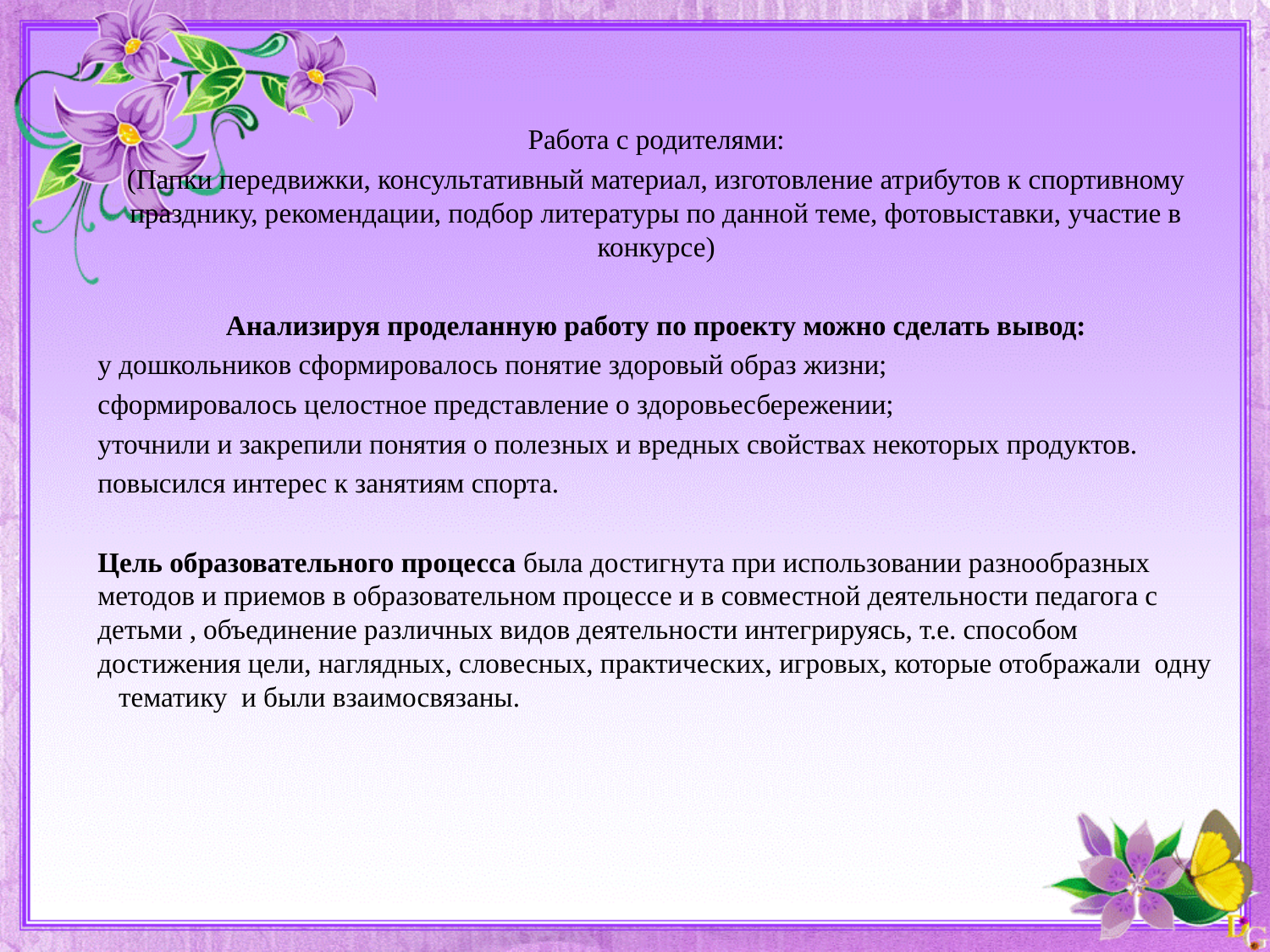

Работа с родителями:
(Папки передвижки, консультативный материал, изготовление атрибутов к спортивному празднику, рекомендации, подбор литературы по данной теме, фотовыставки, участие в конкурсе)

Анализируя проделанную работу по проекту можно сделать вывод:
у дошкольников сформировалось понятие здоровый образ жизни;
сформировалось целостное представление о здоровьесбережении;
уточнили и закрепили понятия о полезных и вредных свойствах некоторых продуктов.
повысился интерес к занятиям спорта.

Цель образовательного процесса была достигнута при использовании разнообразных методов и приемов в образовательном процессе и в совместной деятельности педагога с детьми , объединение различных видов деятельности интегрируясь, т.е. способом достижения цели, наглядных, словесных, практических, игровых, которые отображали  одну    тематику  и были взаимосвязаны.